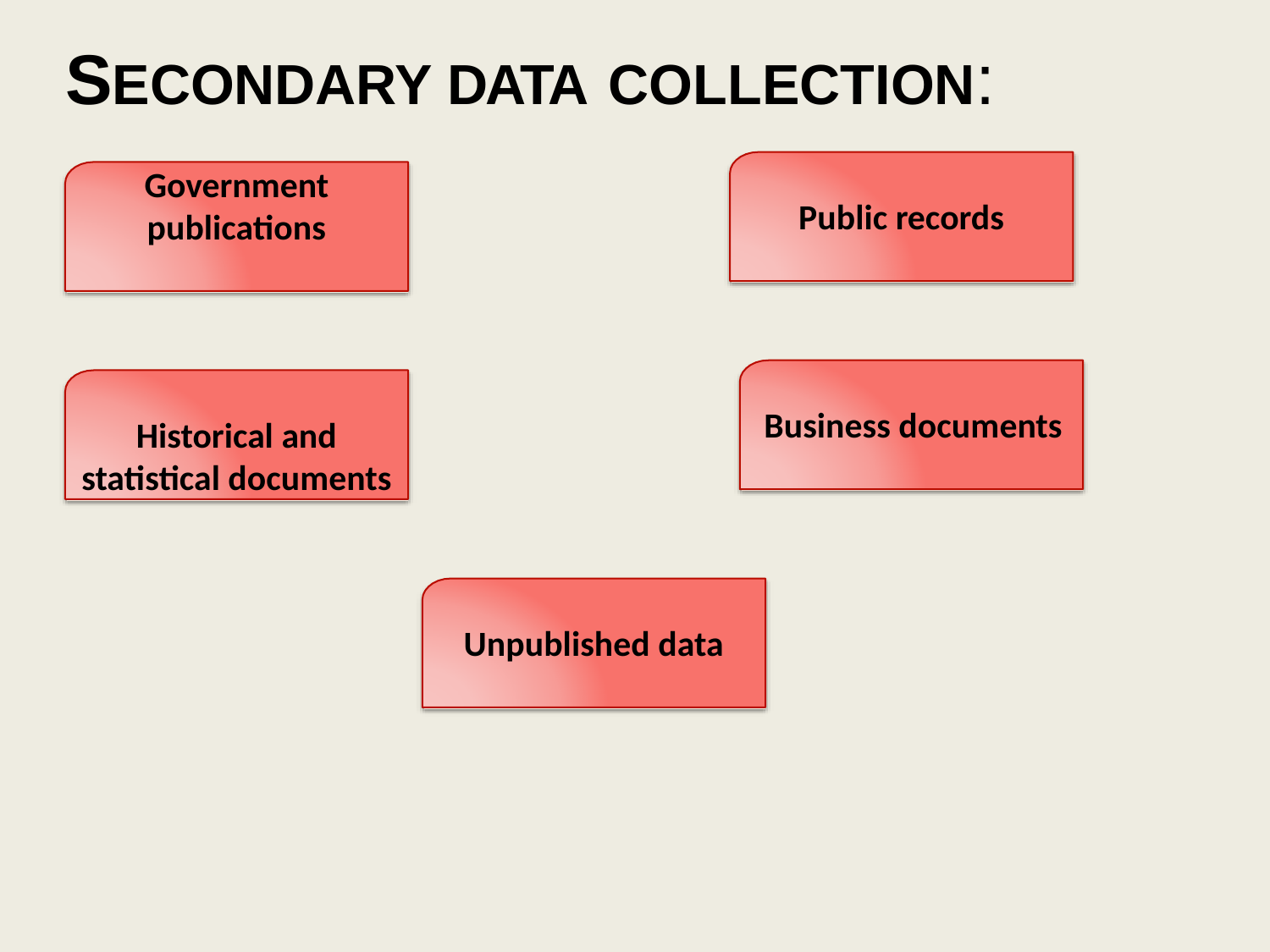

# SECONDARY DATA COLLECTION:

Public records

Government publications

   Business documents

Historical and statistical documents

Unpublished data